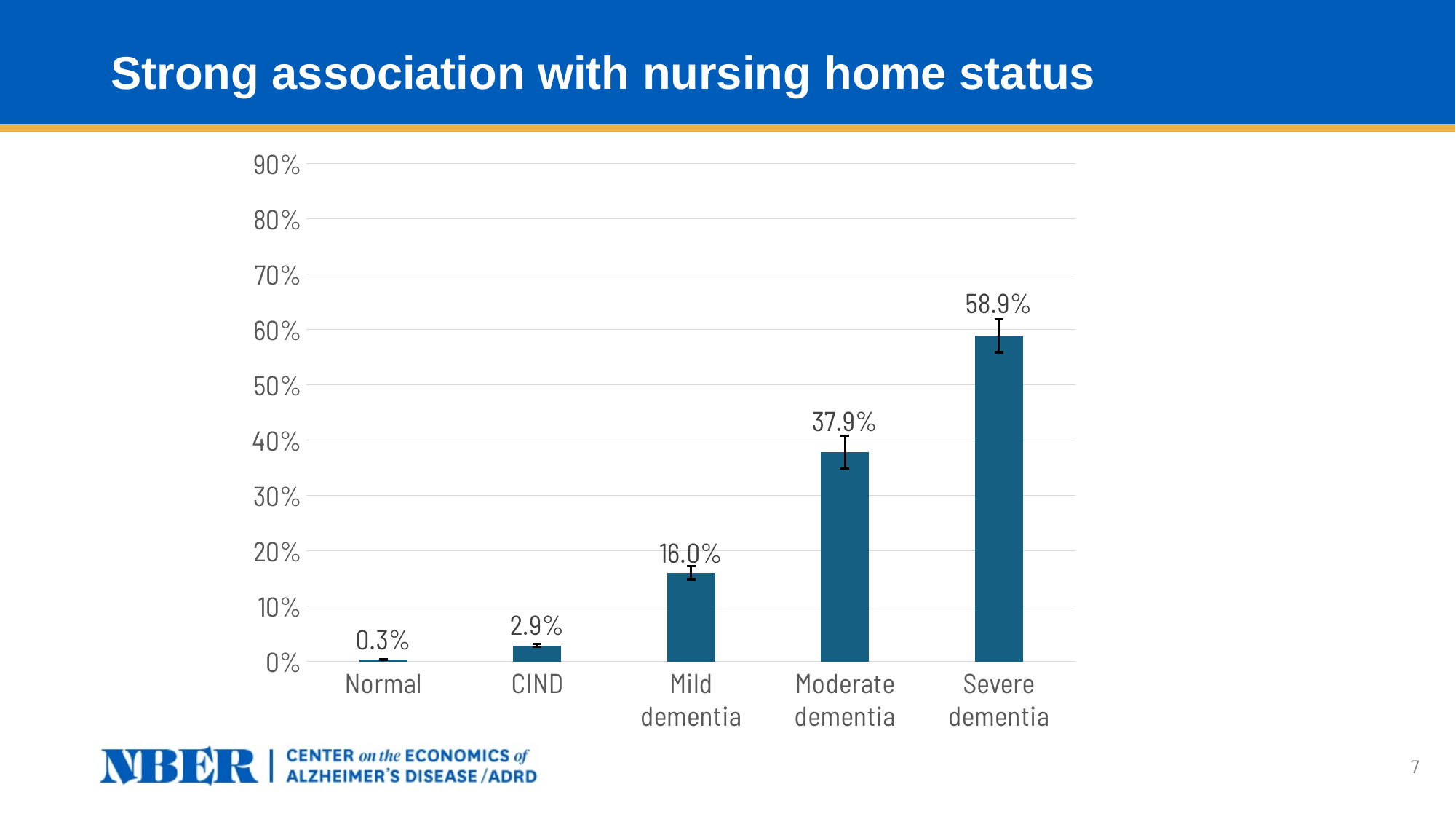

# Strong association with nursing home status

### Chart

| Category |  |
|---|---|
| Normal | 0.00303 |
| CIND | 0.0291 |
| Mild dementia | 0.16025 |
| Moderate dementia | 0.37877 |
| Severe dementia | 0.58864 |
7